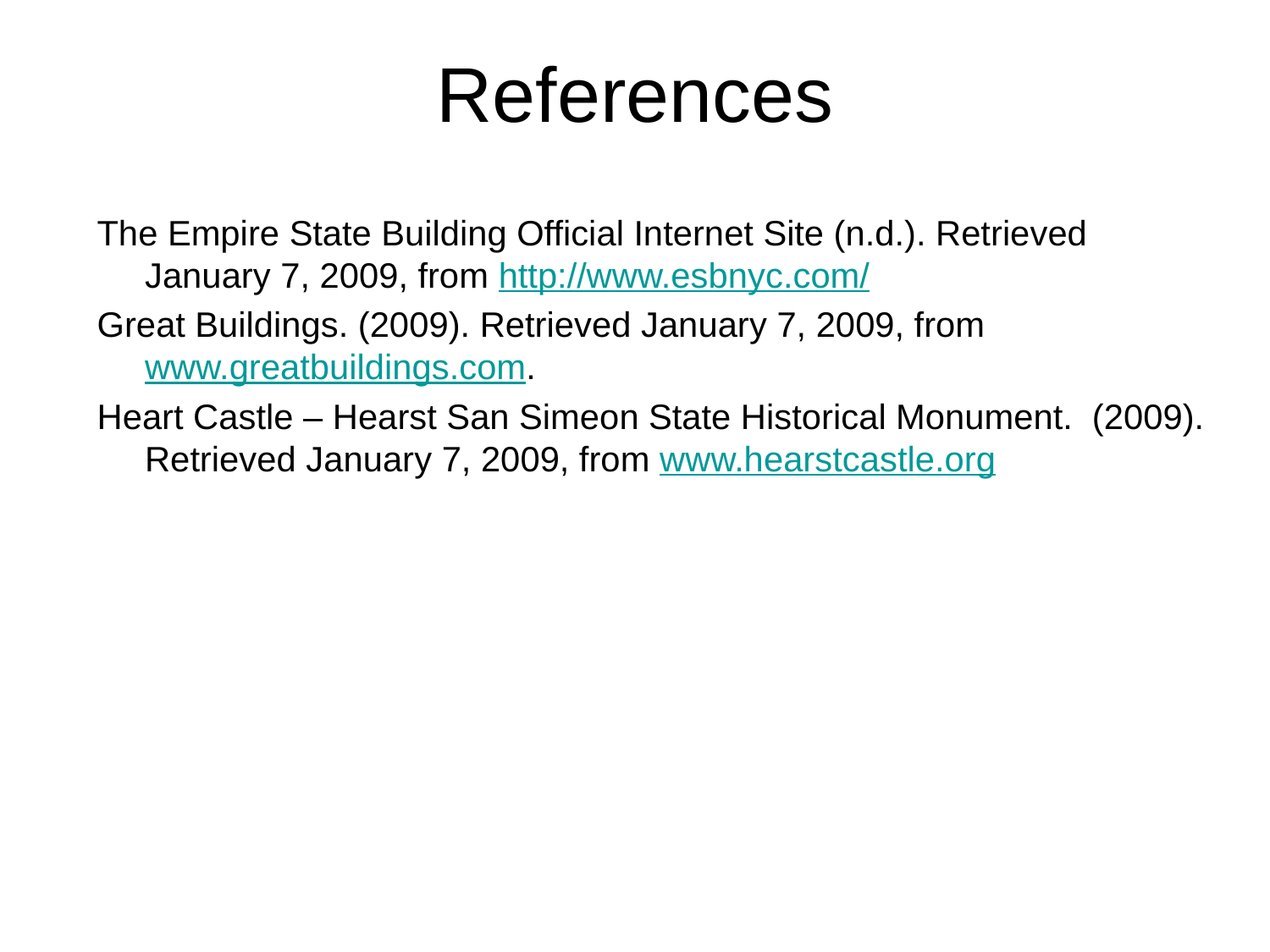

# References

The Empire State Building Official Internet Site (n.d.). Retrieved January 7, 2009, from http://www.esbnyc.com/
Great Buildings. (2009). Retrieved January 7, 2009, from www.greatbuildings.com.
Heart Castle – Hearst San Simeon State Historical Monument.  (2009). Retrieved January 7, 2009, from www.hearstcastle.org